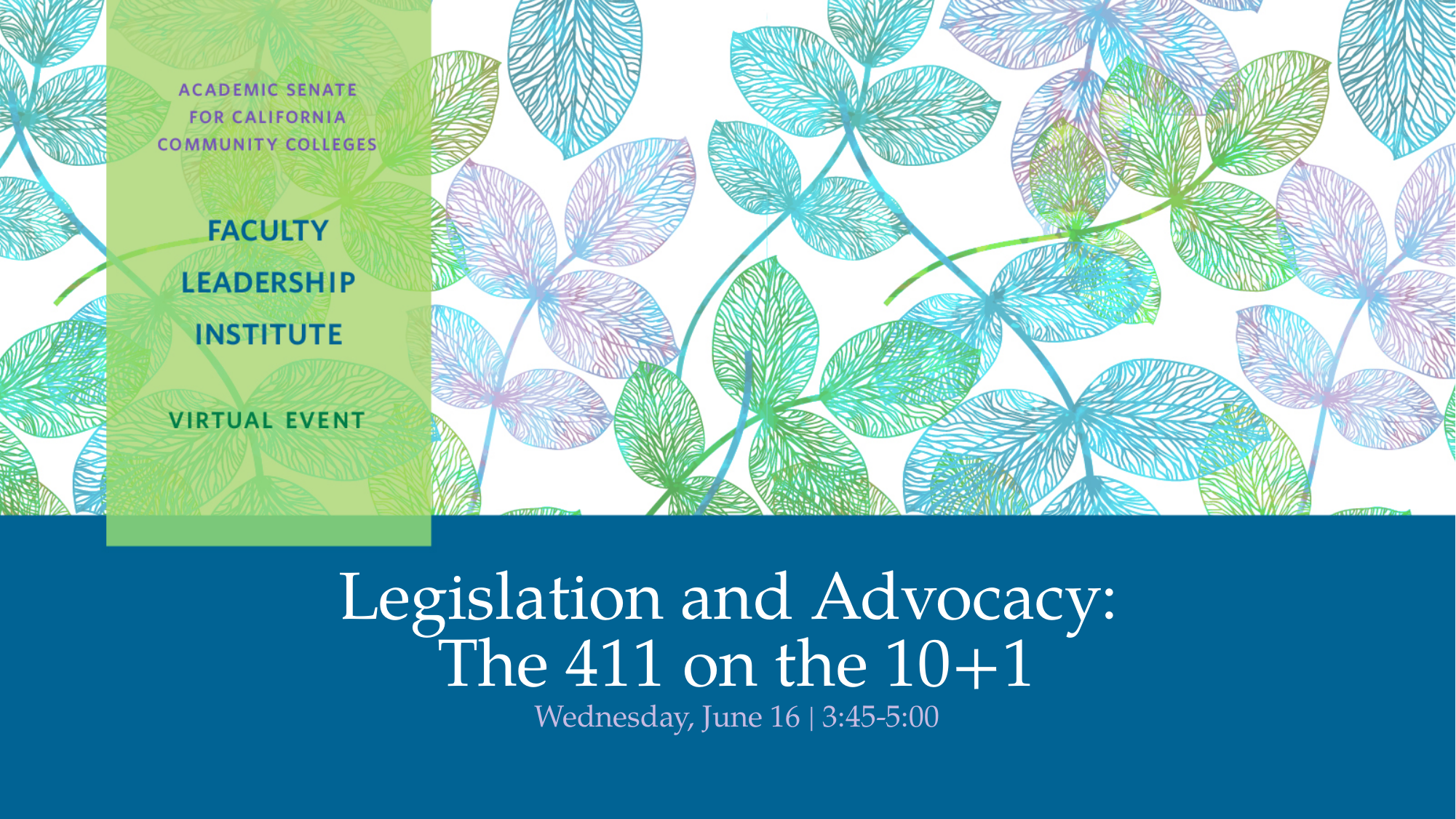

# Legislation and Advocacy: The 411 on the 10+1 Wednesday, June 16 | 3:45-5:00